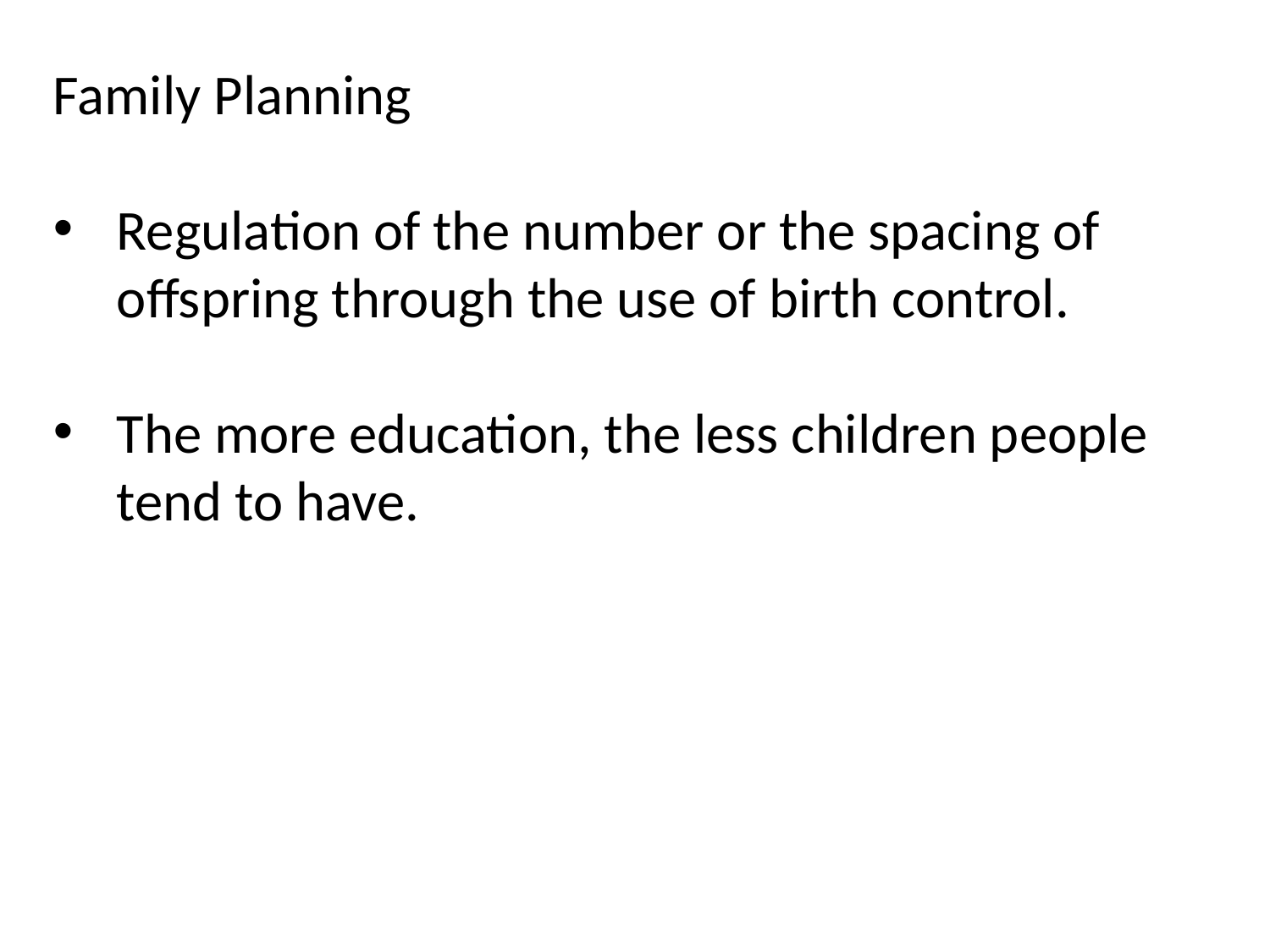

Family Planning

Regulation of the number or the spacing of offspring through the use of birth control.

The more education, the less children people tend to have.